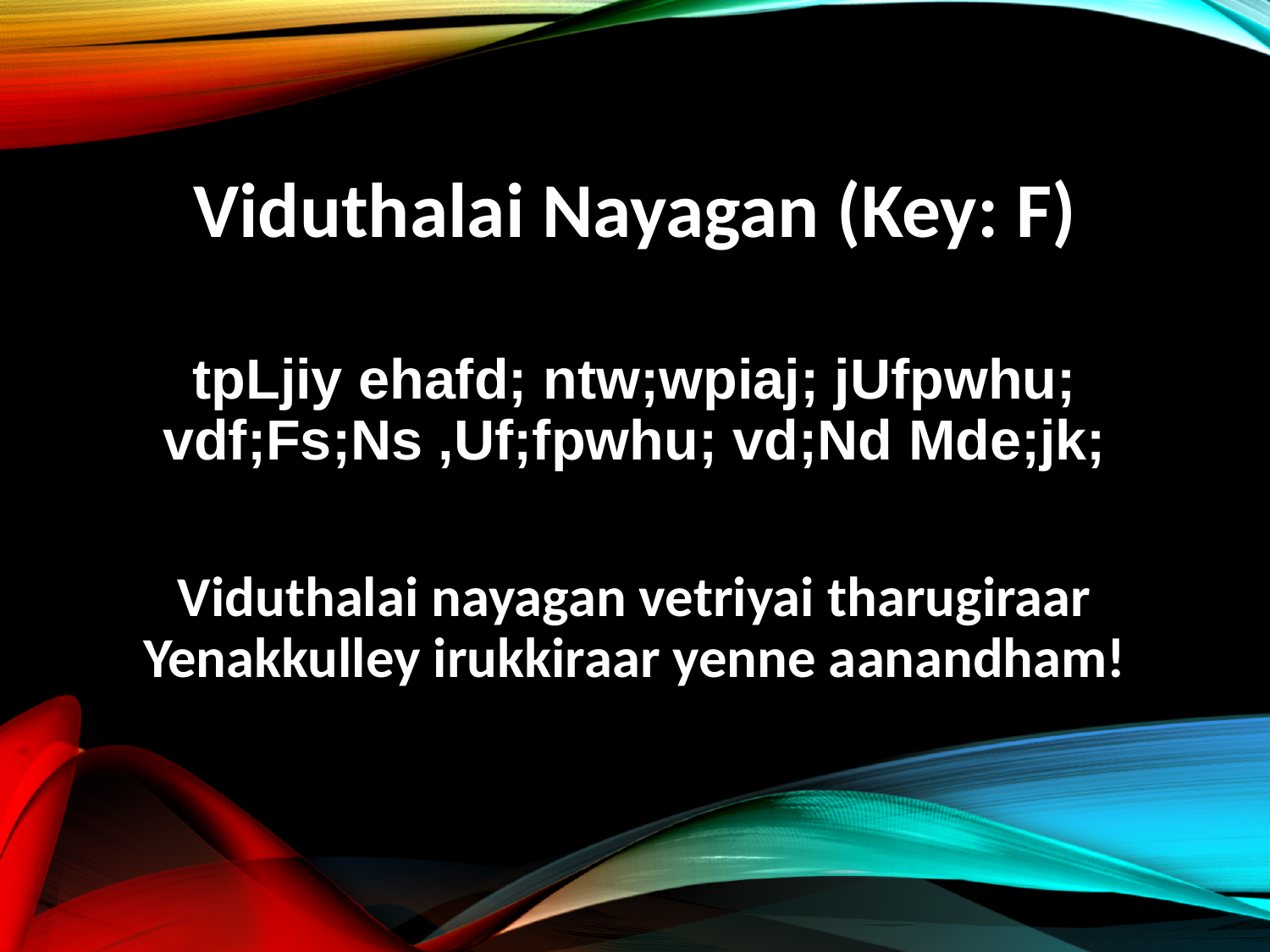

Viduthalai Nayagan (Key: F)

tpLjiy ehafd; ntw;wpiaj; jUfpwhu;
vdf;Fs;Ns ,Uf;fpwhu; vd;Nd Mde;jk;

Viduthalai nayagan vetriyai tharugiraar
Yenakkulley irukkiraar yenne aanandham!